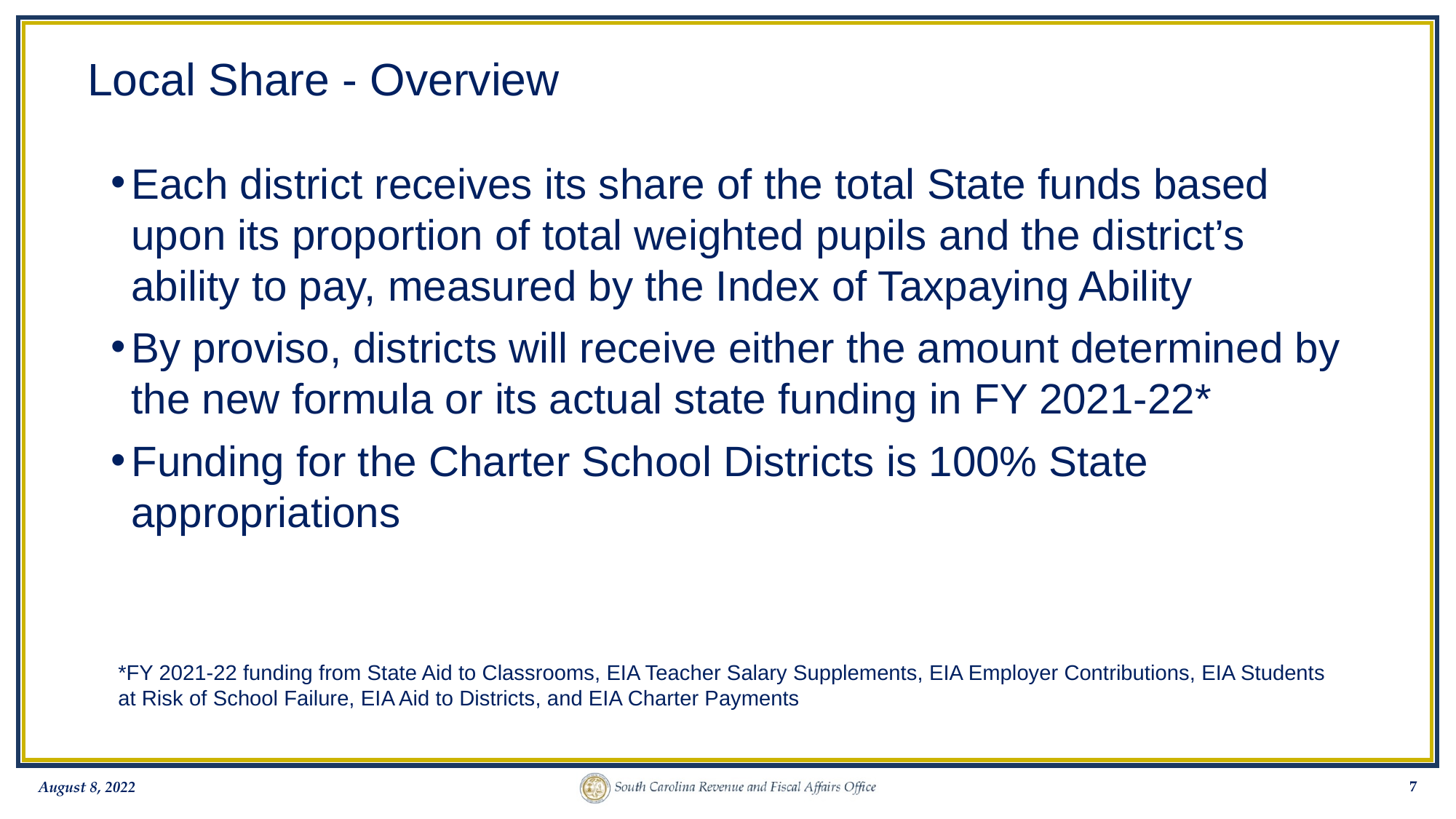

# Local Share - Overview
Each district receives its share of the total State funds based upon its proportion of total weighted pupils and the district’s ability to pay, measured by the Index of Taxpaying Ability
By proviso, districts will receive either the amount determined by the new formula or its actual state funding in FY 2021-22*
Funding for the Charter School Districts is 100% State appropriations
*FY 2021-22 funding from State Aid to Classrooms, EIA Teacher Salary Supplements, EIA Employer Contributions, EIA Students at Risk of School Failure, EIA Aid to Districts, and EIA Charter Payments

7
August 8, 2022